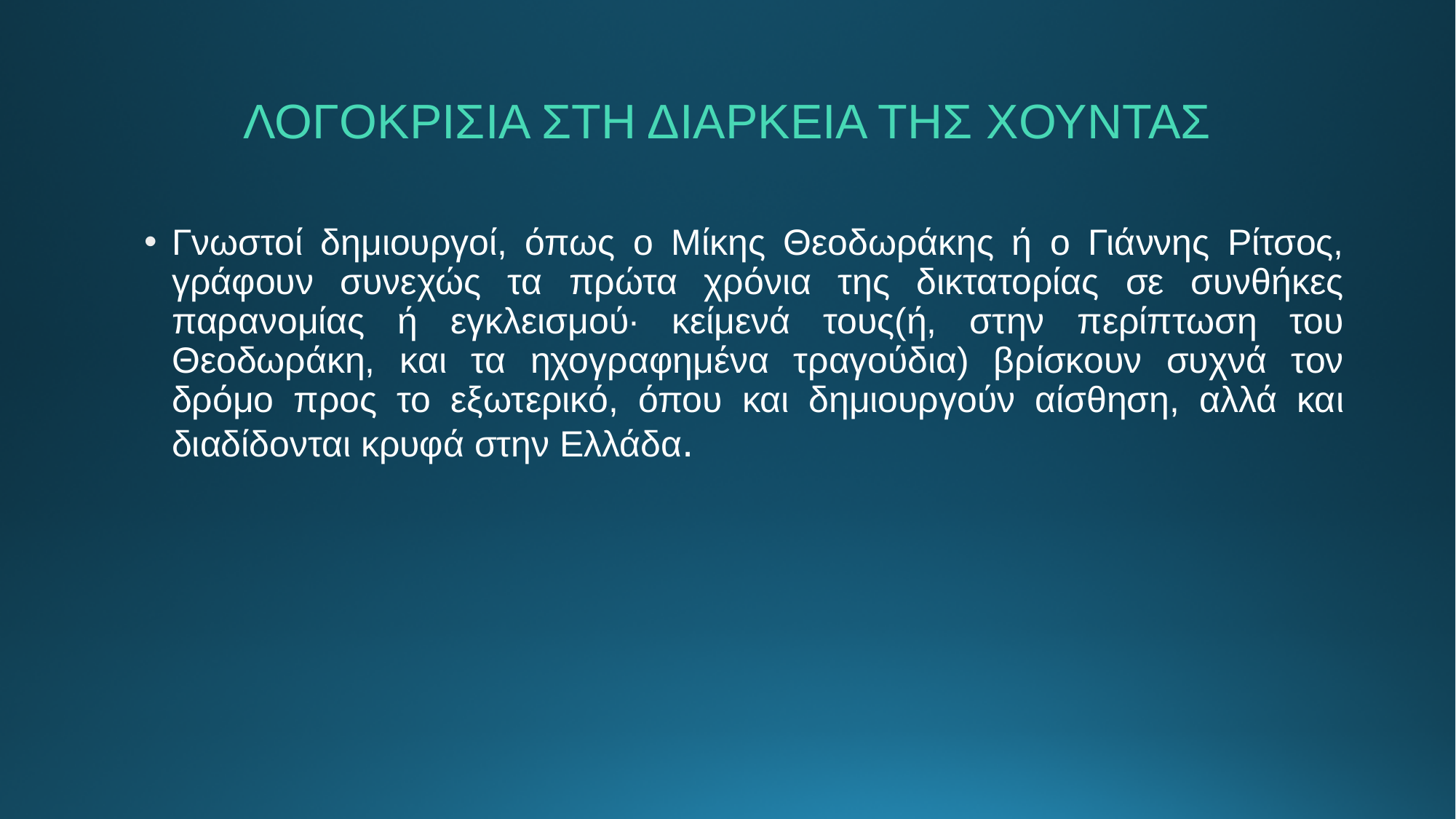

# ΛΟΓΟΚΡΙΣΙΑ ΣΤΗ ΔΙΑΡΚΕΙΑ ΤΗΣ ΧΟΥΝΤΑΣ
Γνωστοί δημιουργοί, όπως ο Μίκης Θεοδωράκης ή ο Γιάννης Ρίτσος, γράφουν συνεχώς τα πρώτα χρόνια της δικτατορίας σε συνθήκες παρανομίας ή εγκλεισμού∙ κείμενά τους(ή, στην περίπτωση του Θεοδωράκη, και τα ηχογραφημένα τραγούδια) βρίσκουν συχνά τον δρόμο προς το εξωτερικό, όπου και δημιουργούν αίσθηση, αλλά και διαδίδονται κρυφά στην Ελλάδα.